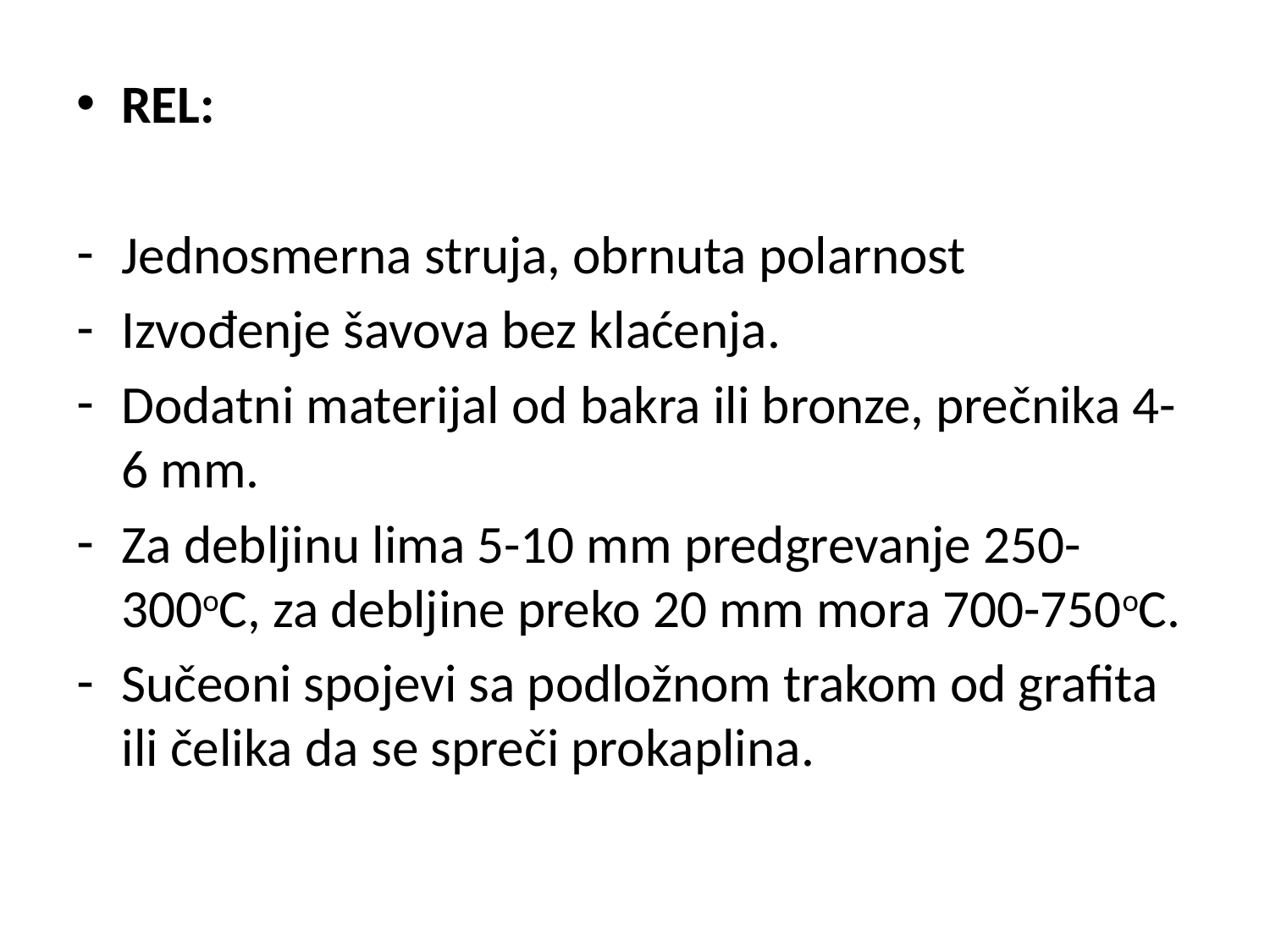

REL:

Jednosmerna struja, obrnuta polarnost
Izvođenje šavova bez klaćenja.
Dodatni materijal od bakra ili bronze, prečnika 4-6 mm.
Za debljinu lima 5-10 mm predgrevanje 250-300oC, za debljine preko 20 mm mora 700-750oC.
Sučeoni spojevi sa podložnom trakom od grafita ili čelika da se spreči prokaplina.